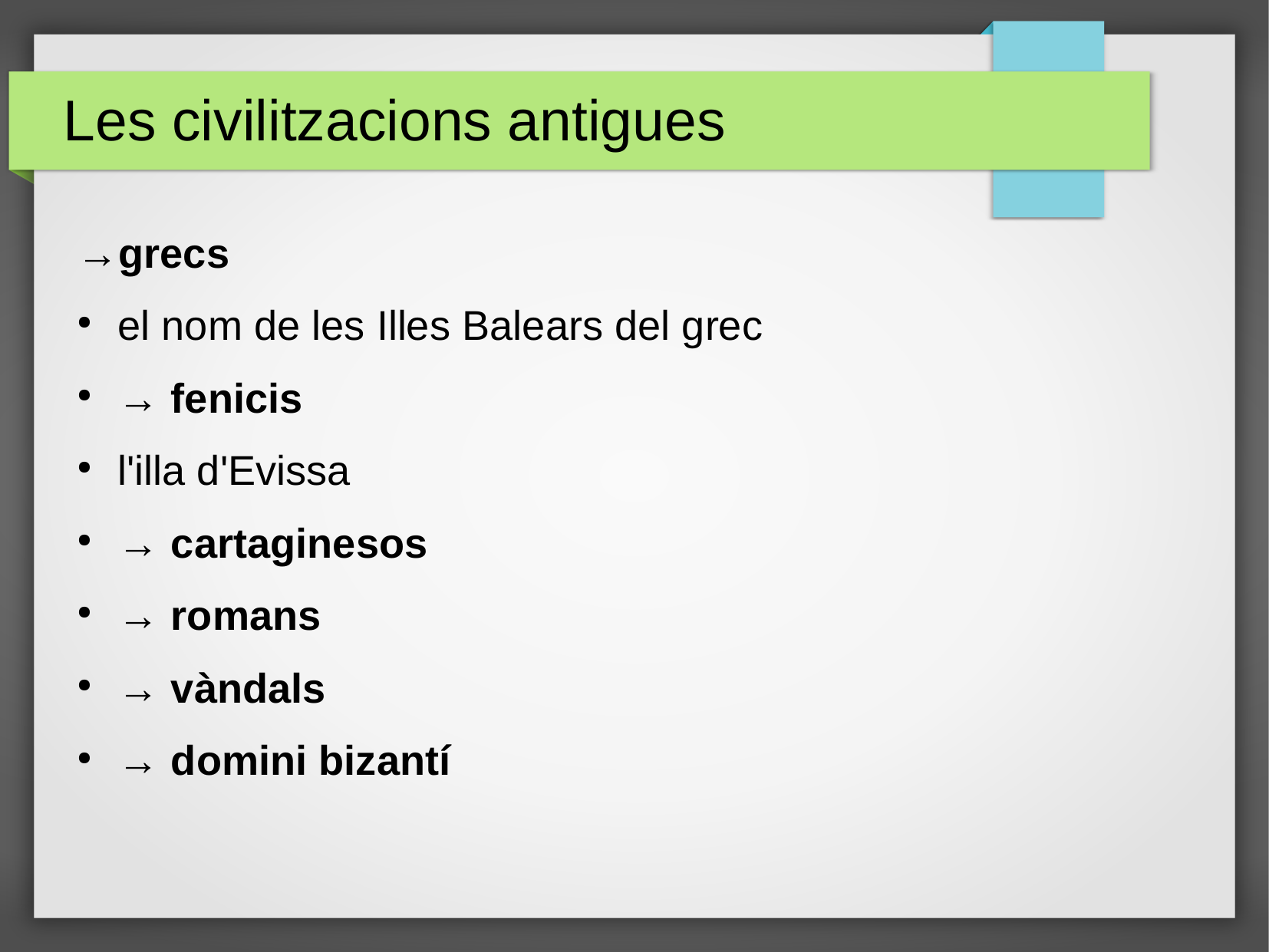

Les civilitzacions antigues
→grecs
el nom de les Illes Balears del grec
→ fenicis
l'illa d'Evissa
→ cartaginesos
→ romans
→ vàndals
→ domini bizantí